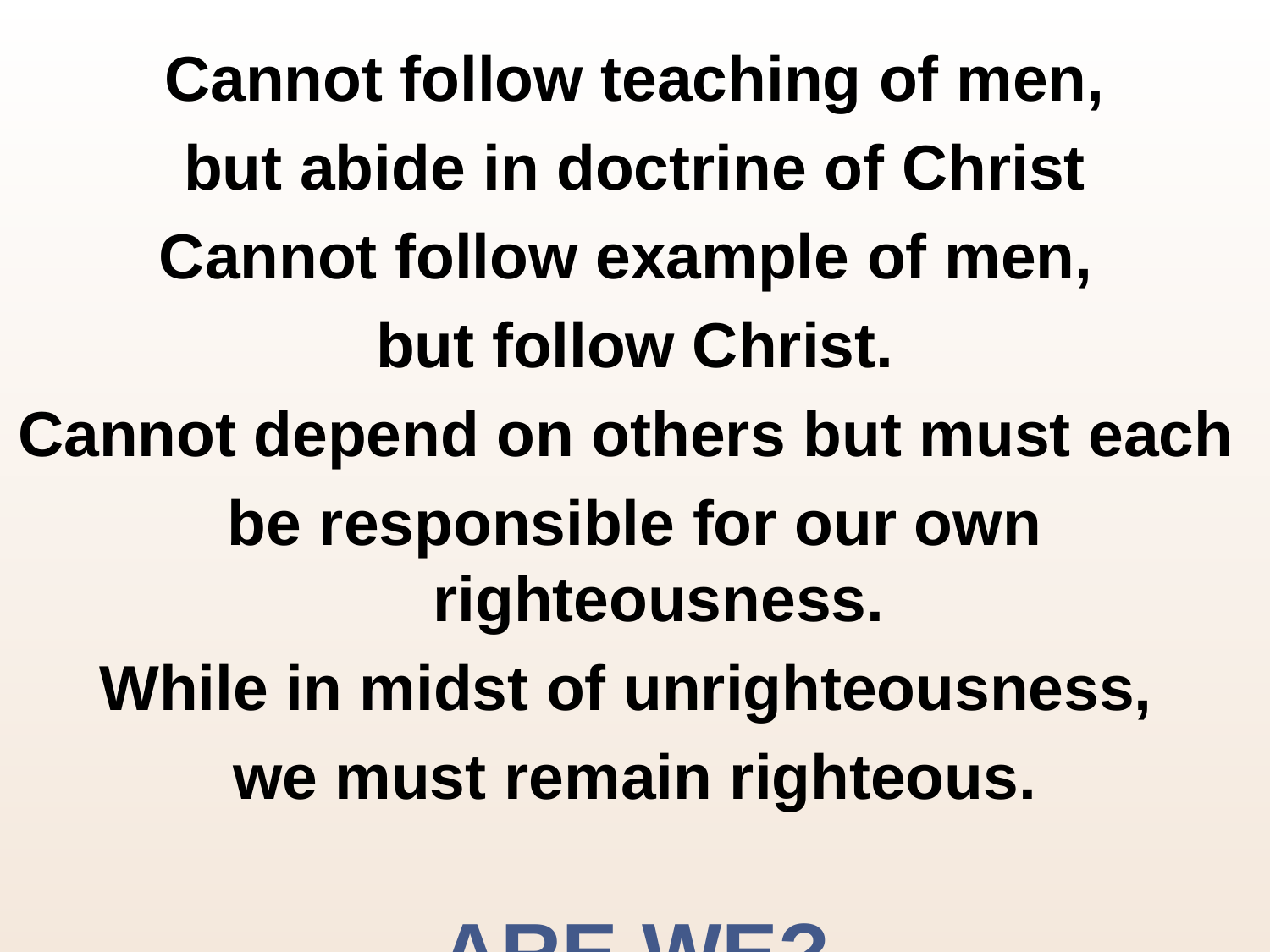

Cannot follow teaching of men,
but abide in doctrine of Christ
Cannot follow example of men,
but follow Christ.
Cannot depend on others but must each
be responsible for our own righteousness.
While in midst of unrighteousness,
we must remain righteous.

ARE WE?